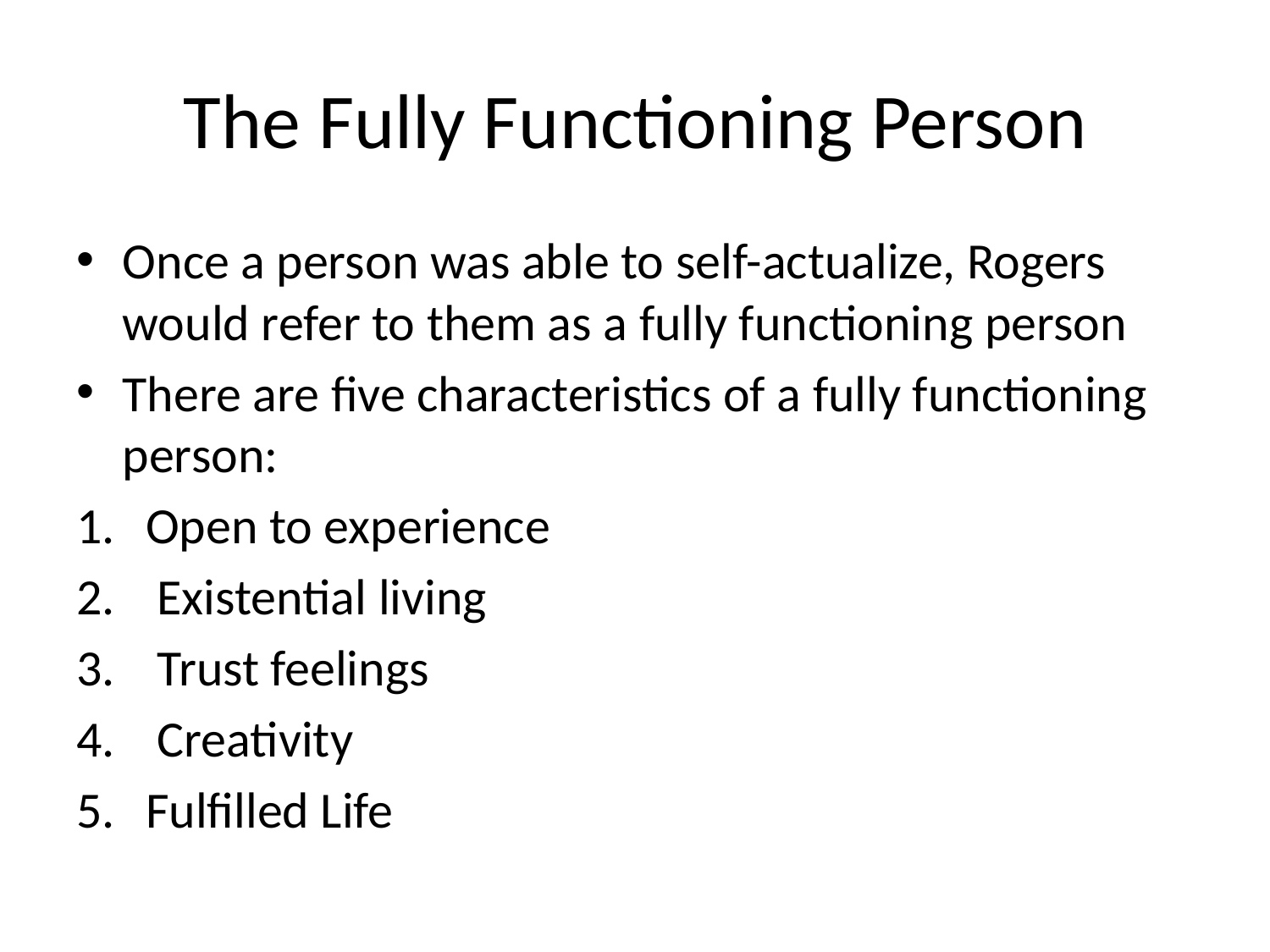

# The Fully Functioning Person
Once a person was able to self-actualize, Rogers would refer to them as a fully functioning person
There are five characteristics of a fully functioning person:
Open to experience
 Existential living
 Trust feelings
 Creativity
Fulfilled Life